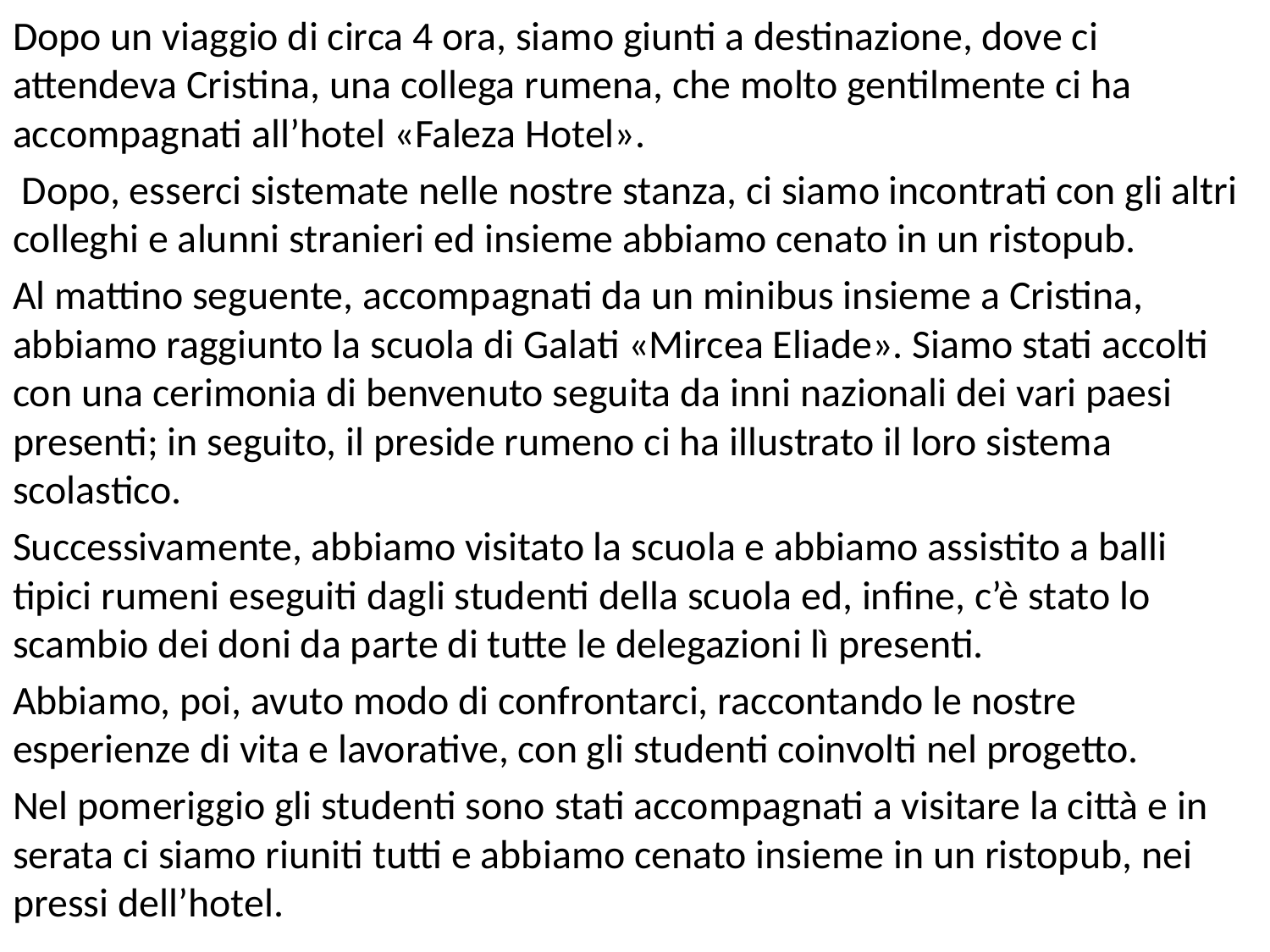

Dopo un viaggio di circa 4 ora, siamo giunti a destinazione, dove ci attendeva Cristina, una collega rumena, che molto gentilmente ci ha accompagnati all’hotel «Faleza Hotel».
 Dopo, esserci sistemate nelle nostre stanza, ci siamo incontrati con gli altri colleghi e alunni stranieri ed insieme abbiamo cenato in un ristopub.
Al mattino seguente, accompagnati da un minibus insieme a Cristina, abbiamo raggiunto la scuola di Galati «Mircea Eliade». Siamo stati accolti con una cerimonia di benvenuto seguita da inni nazionali dei vari paesi presenti; in seguito, il preside rumeno ci ha illustrato il loro sistema scolastico.
Successivamente, abbiamo visitato la scuola e abbiamo assistito a balli tipici rumeni eseguiti dagli studenti della scuola ed, infine, c’è stato lo scambio dei doni da parte di tutte le delegazioni lì presenti.
Abbiamo, poi, avuto modo di confrontarci, raccontando le nostre esperienze di vita e lavorative, con gli studenti coinvolti nel progetto.
Nel pomeriggio gli studenti sono stati accompagnati a visitare la città e in serata ci siamo riuniti tutti e abbiamo cenato insieme in un ristopub, nei pressi dell’hotel.